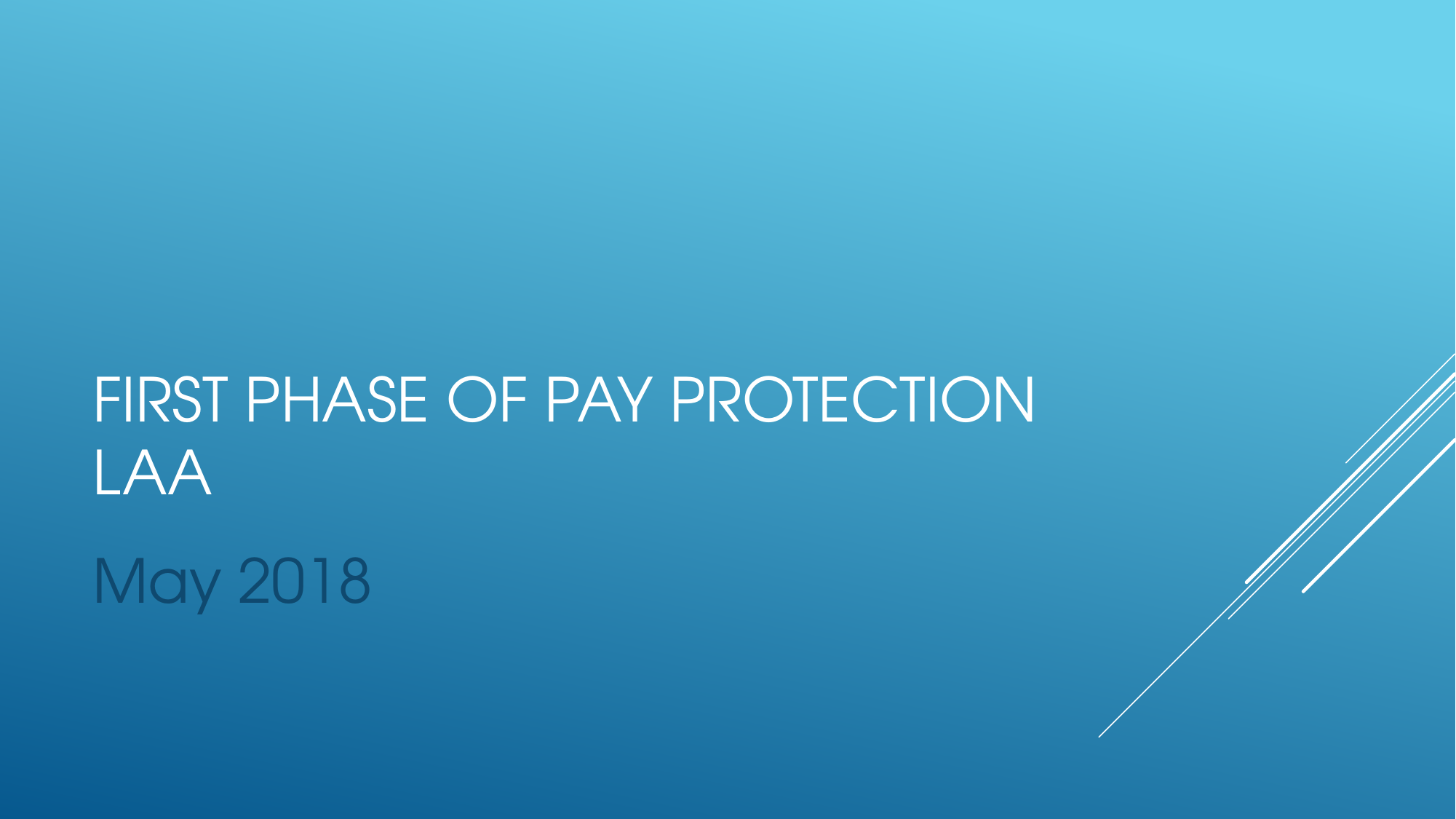

# First Phase of Pay Protection  LAA
May 2018